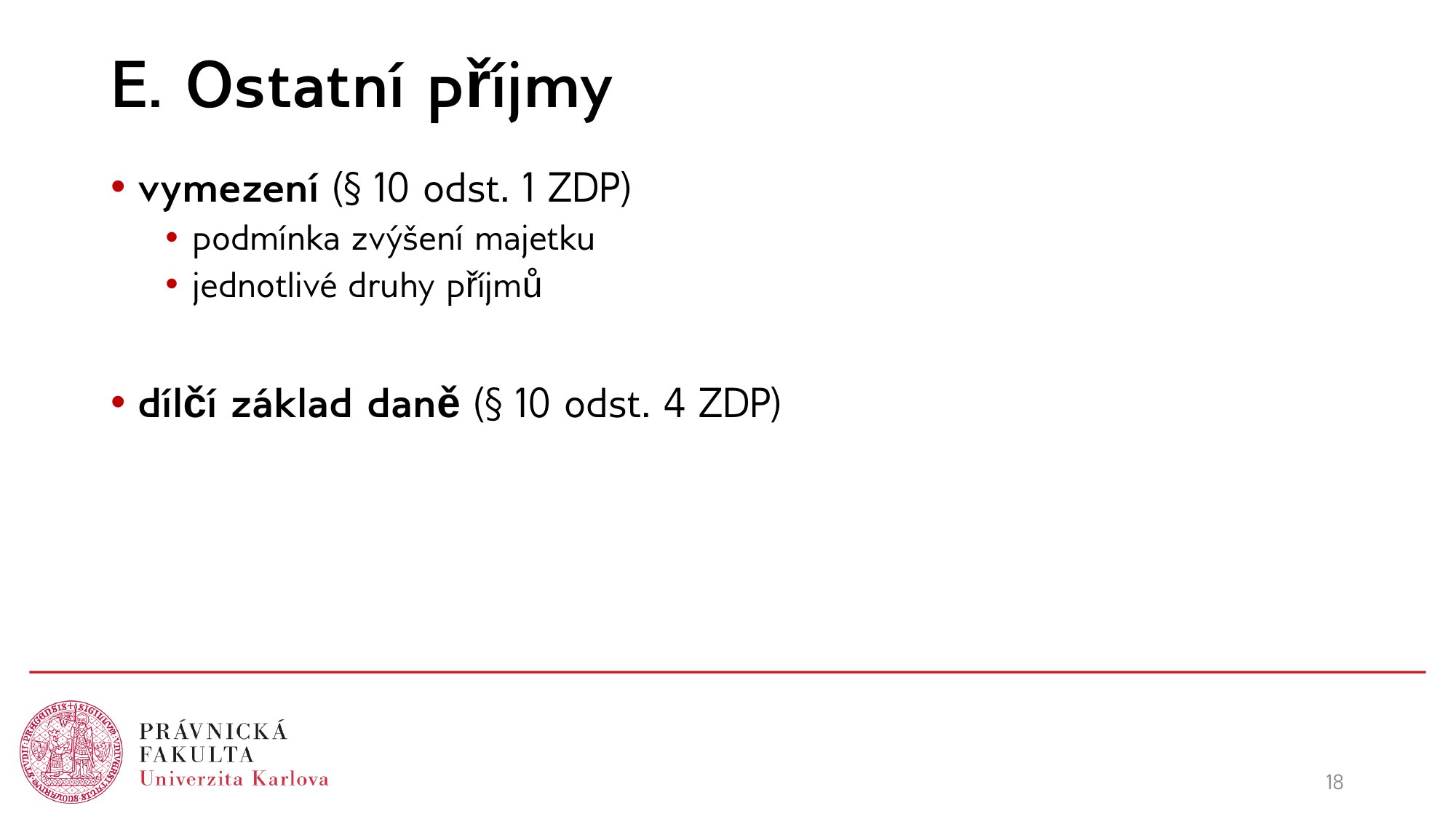

# E. Ostatní příjmy
vymezení (§ 10 odst. 1 ZDP)
podmínka zvýšení majetku
jednotlivé druhy příjmů

dílčí základ daně (§ 10 odst. 4 ZDP)

18